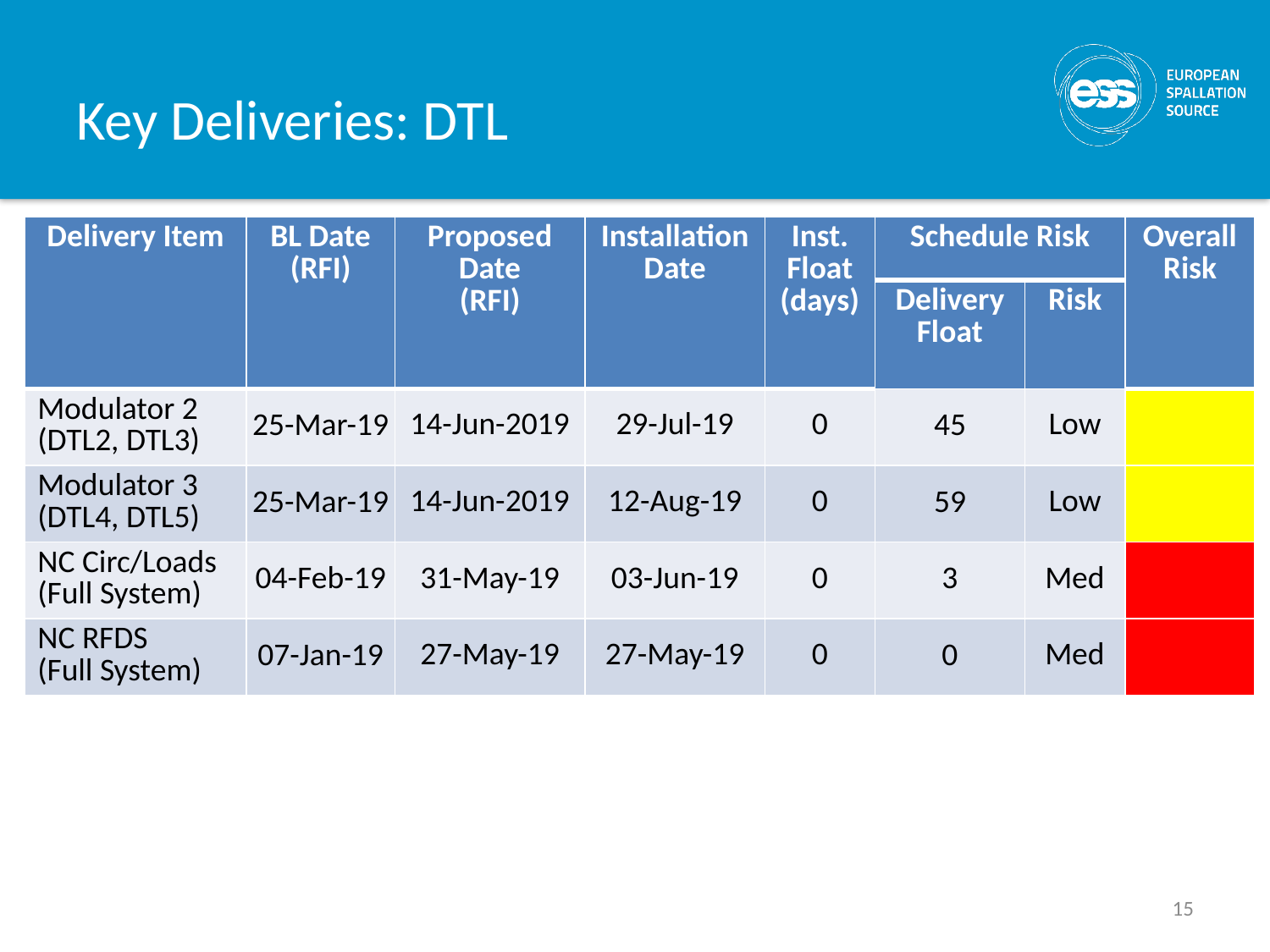

# Key Deliveries: DTL
| Delivery Item | BL Date (RFI) | Proposed Date (RFI) | Installation Date | Inst. Float (days) | Schedule Risk |  | Overall Risk |
| --- | --- | --- | --- | --- | --- | --- | --- |
|  |  |  |  |  | Delivery Float | Risk |  |
| Modulator 2 (DTL2, DTL3) | 25-Mar-19 | 14-Jun-2019 | 29-Jul-19 | 0 | 45 | Low |  |
| Modulator 3 (DTL4, DTL5) | 25-Mar-19 | 14-Jun-2019 | 12-Aug-19 | 0 | 59 | Low |  |
| NC Circ/Loads (Full System) | 04-Feb-19 | 31-May-19 | 03-Jun-19 | 0 | 3 | Med |  |
| NC RFDS (Full System) | 07-Jan-19 | 27-May-19 | 27-May-19 | 0 | 0 | Med |  |
15